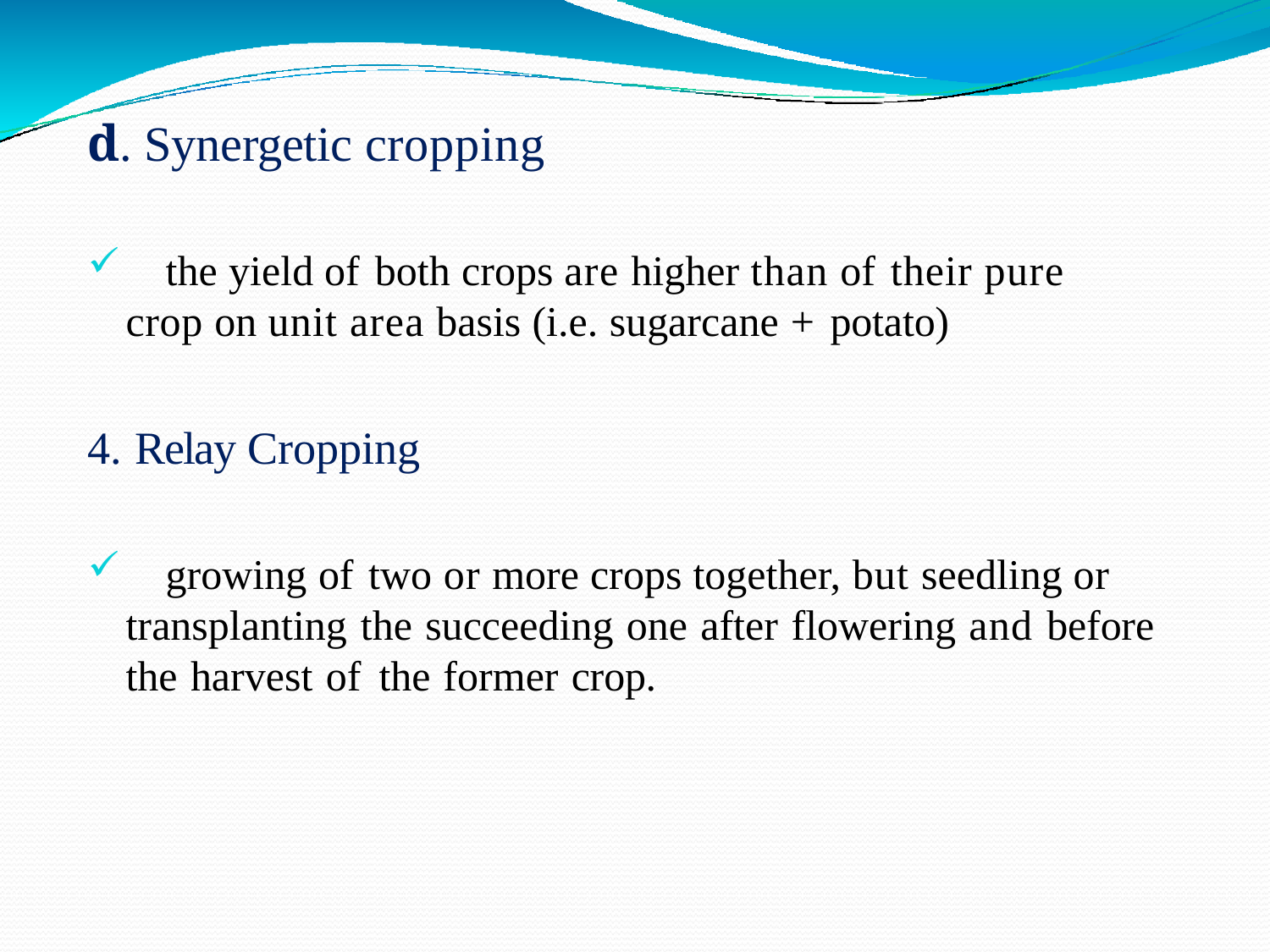

# d. Synergetic cropping
	the yield of both crops are higher than of their pure crop on unit area basis (i.e. sugarcane + potato)

Relay Cropping

	growing of two or more crops together, but seedling or transplanting the succeeding one after flowering and before the harvest of the former crop.